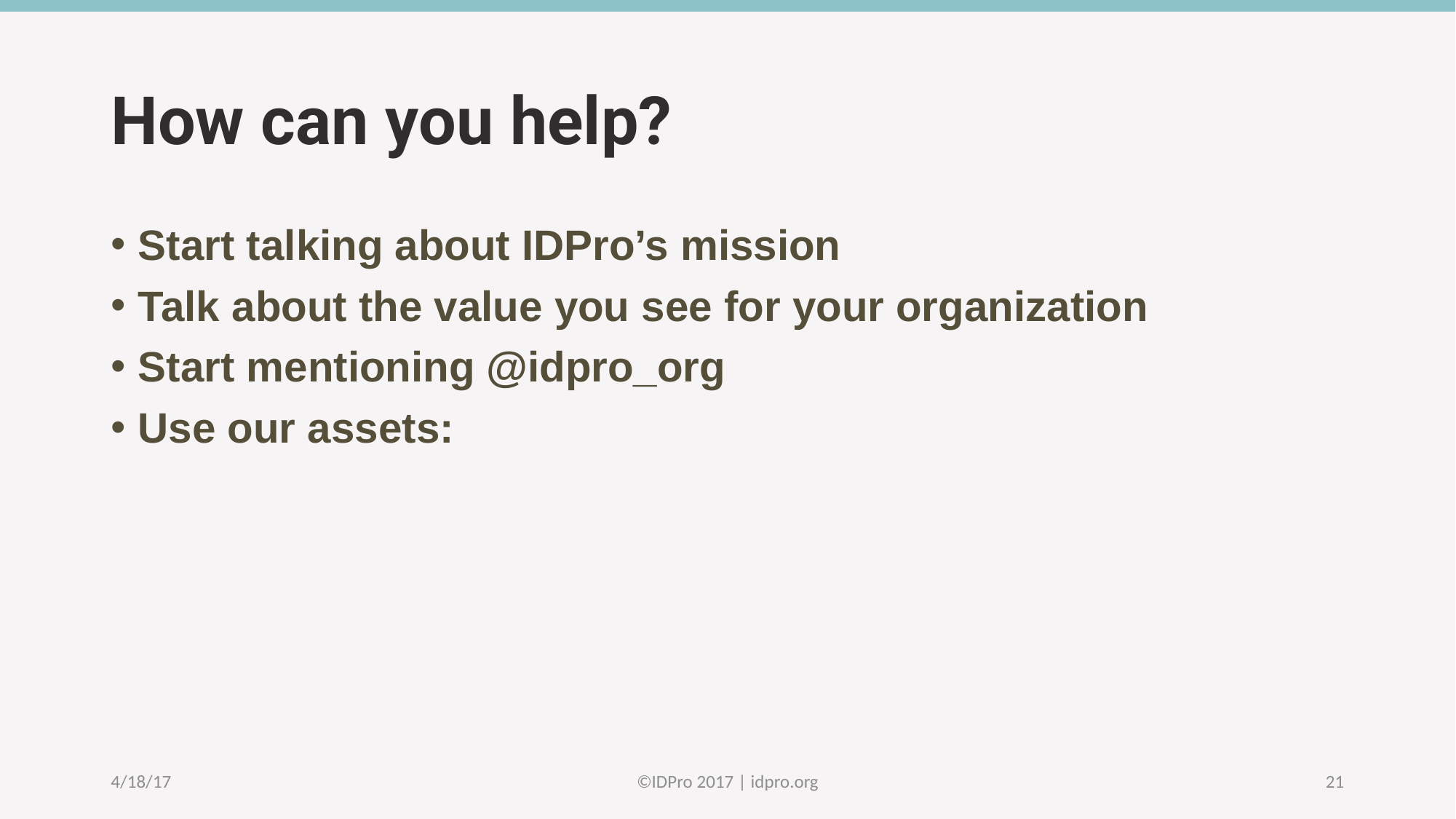

# How can you help?
Start talking about IDPro’s mission
Talk about the value you see for your organization
Start mentioning @idpro_org
Use our assets:

4/18/17
©️IDPro 2017 | idpro.org
21